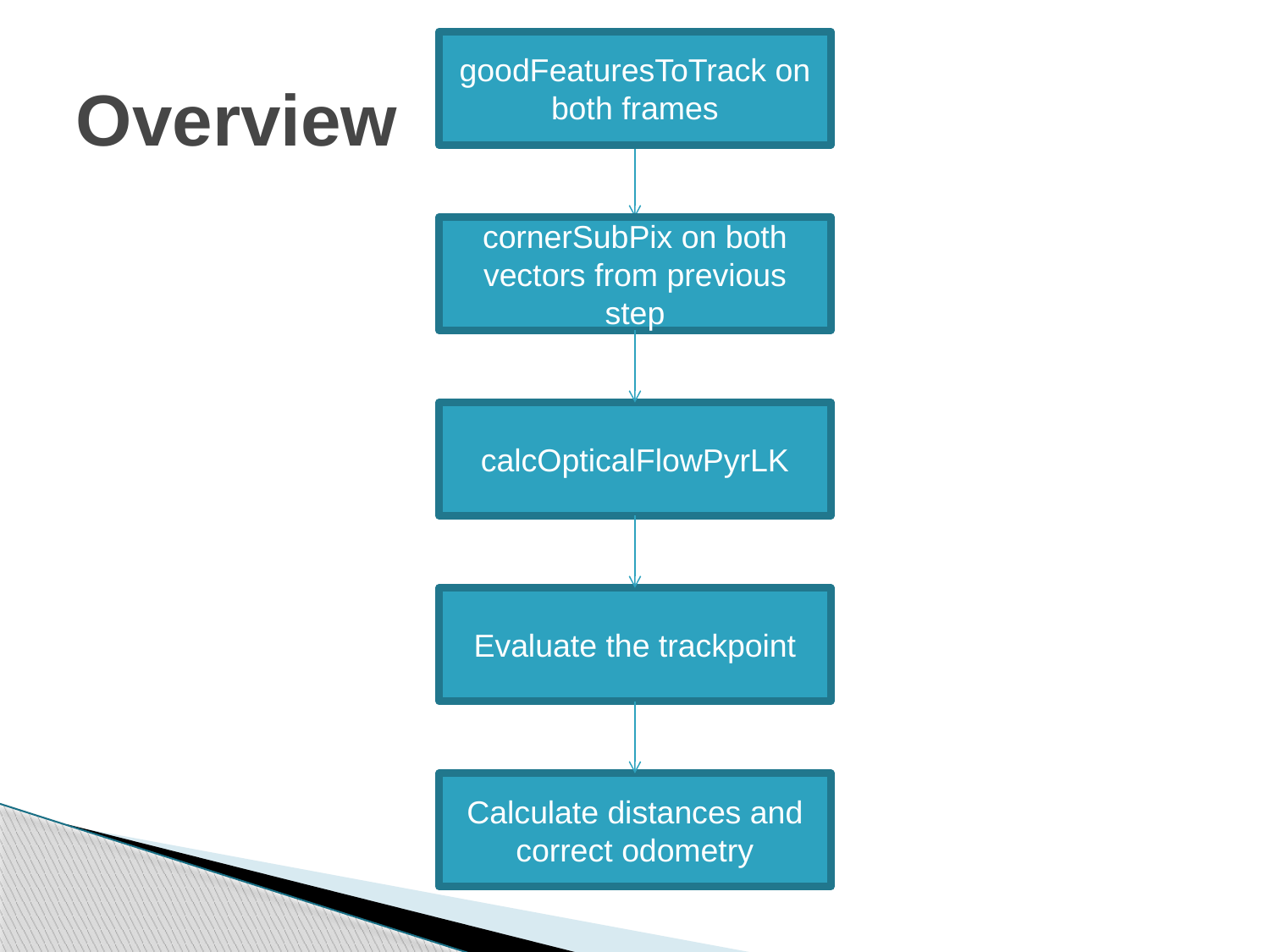

goodFeaturesToTrack on both frames
cornerSubPix on both vectors from previous step
calcOpticalFlowPyrLK
Evaluate the trackpoint
Calculate distances and correct odometry
# Overview